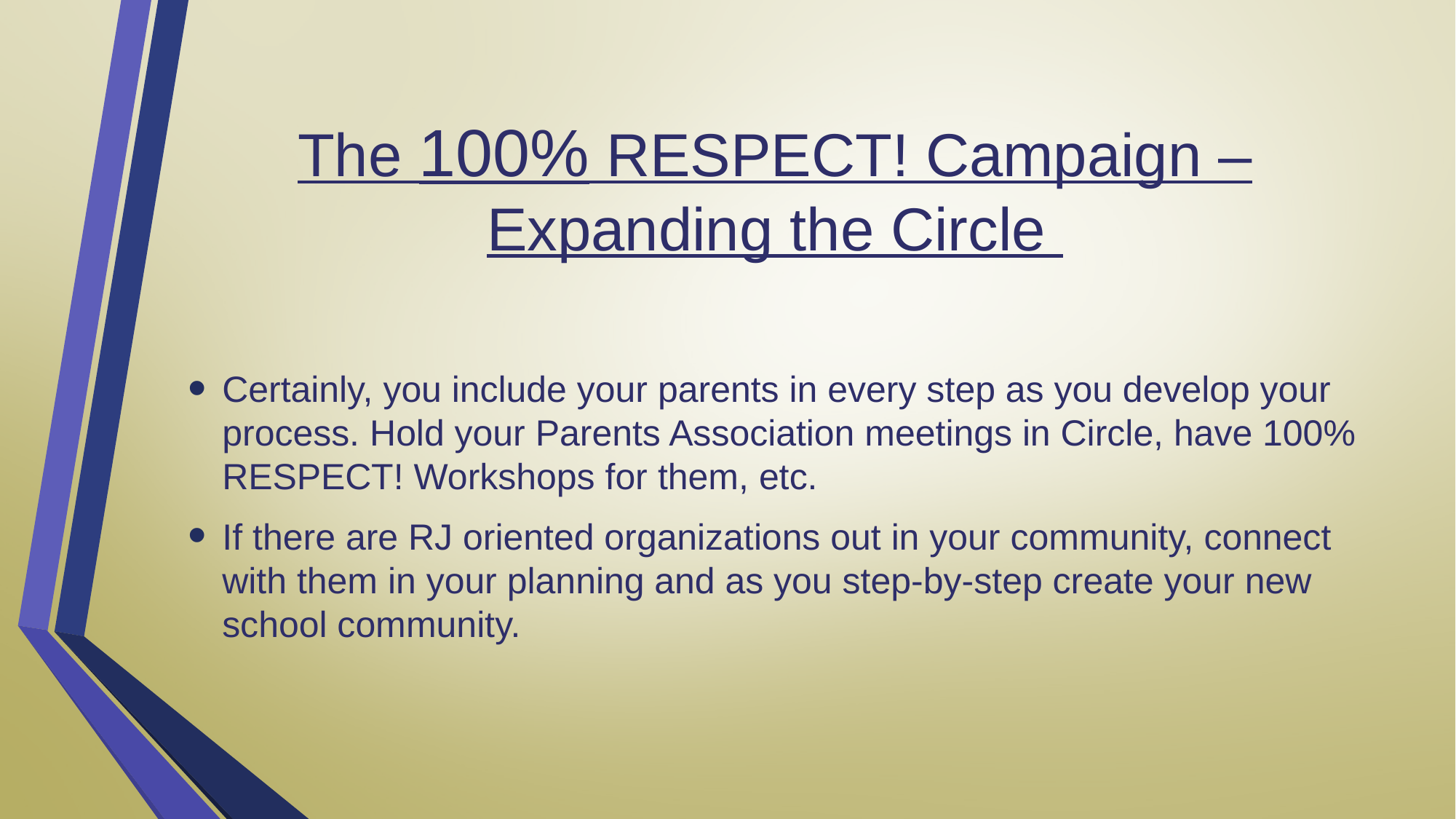

# The 100% RESPECT! Campaign – Expanding the Circle
Certainly, you include your parents in every step as you develop your process. Hold your Parents Association meetings in Circle, have 100% RESPECT! Workshops for them, etc.
If there are RJ oriented organizations out in your community, connect with them in your planning and as you step-by-step create your new school community.